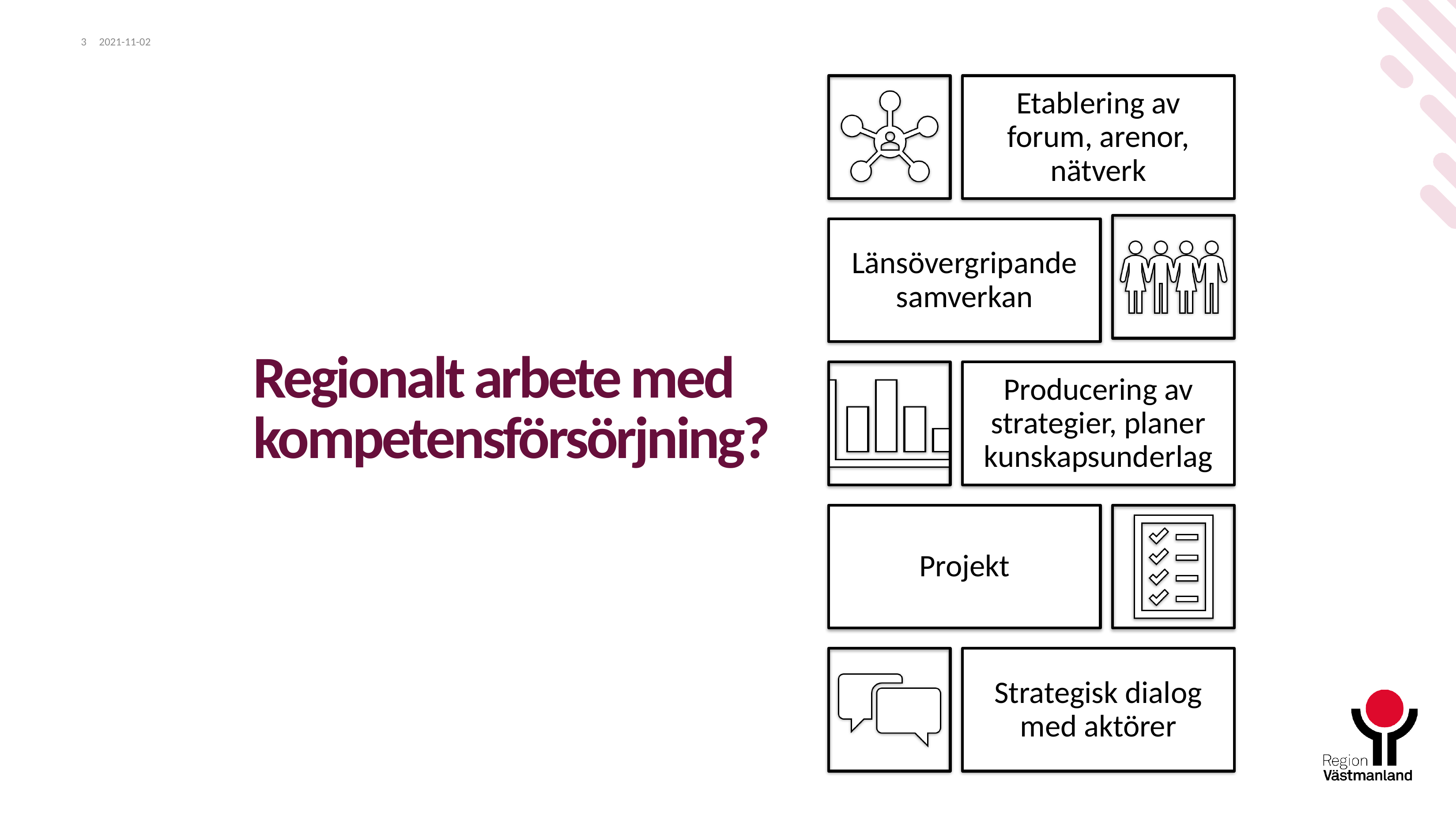

3
2021-11-02
Etablering av forum, arenor, nätverk
Länsövergripande samverkan
Producering av strategier, planer kunskapsunderlag
Projekt
Strategisk dialog med aktörer
# Regionalt arbete med kompetensförsörjning?